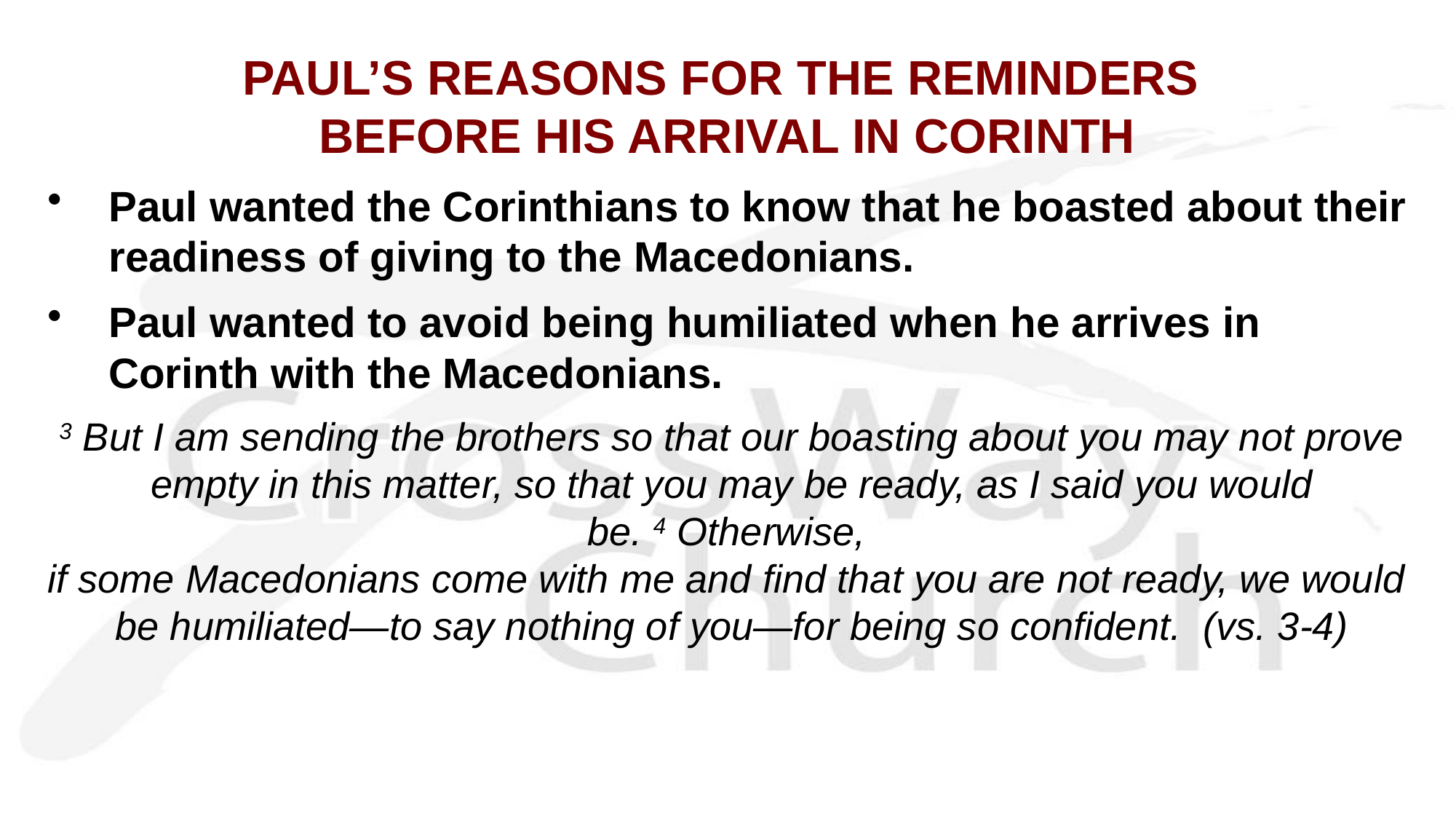

# PAUL’S REASONS FOR THE REMINDERS BEFORE HIS ARRIVAL IN CORINTH
Paul wanted the Corinthians to know that he boasted about their readiness of giving to the Macedonians.

Paul wanted to avoid being humiliated when he arrives in Corinth with the Macedonians.

 3 But I am sending the brothers so that our boasting about you may not prove
empty in this matter, so that you may be ready, as I said you would be. 4 Otherwise,
if some Macedonians come with me and find that you are not ready, we would
be humiliated—to say nothing of you—for being so confident.  (vs. 3-4)